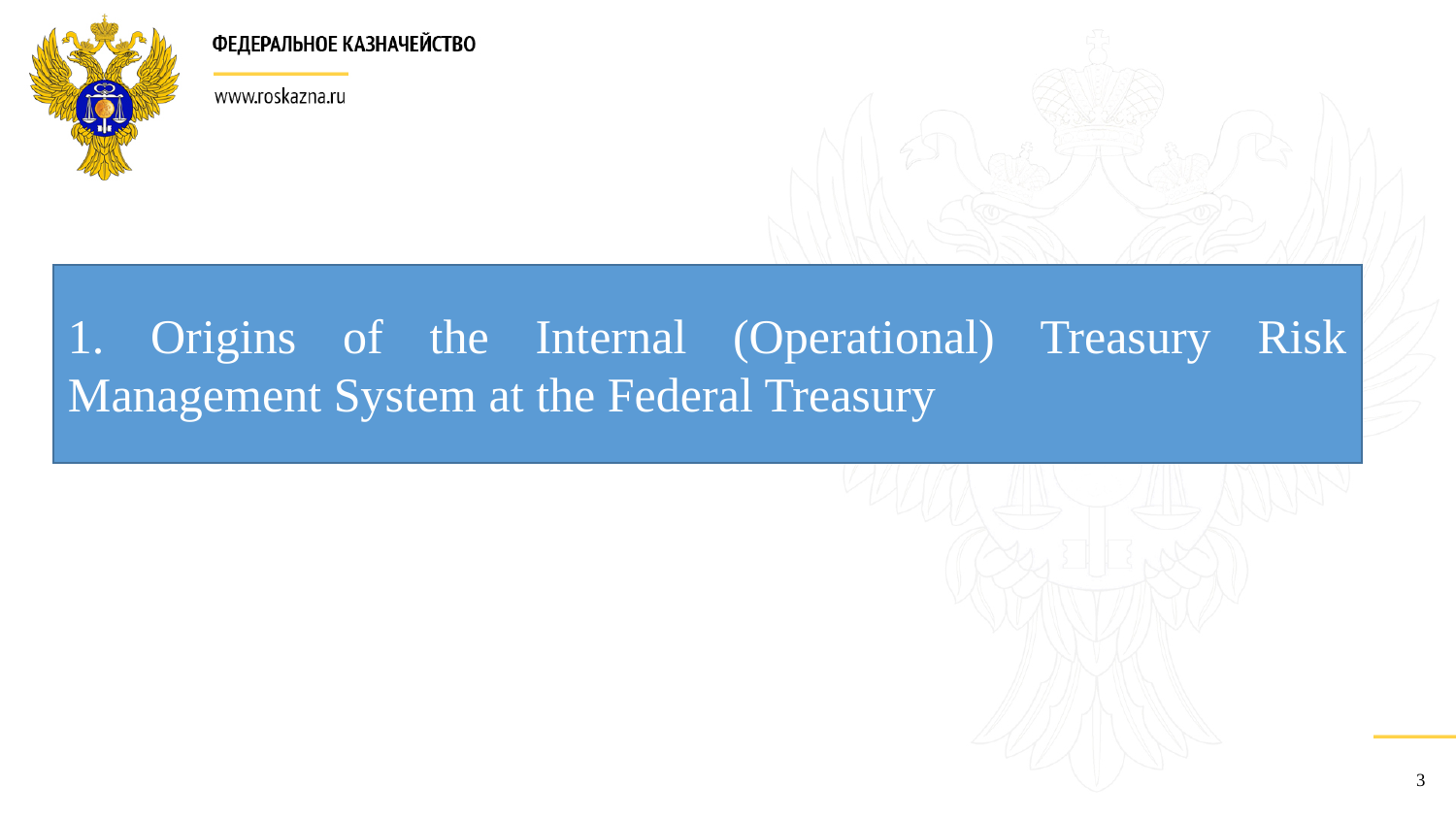

1. Origins of the Internal (Operational) Treasury Risk Management System at the Federal Treasury
3